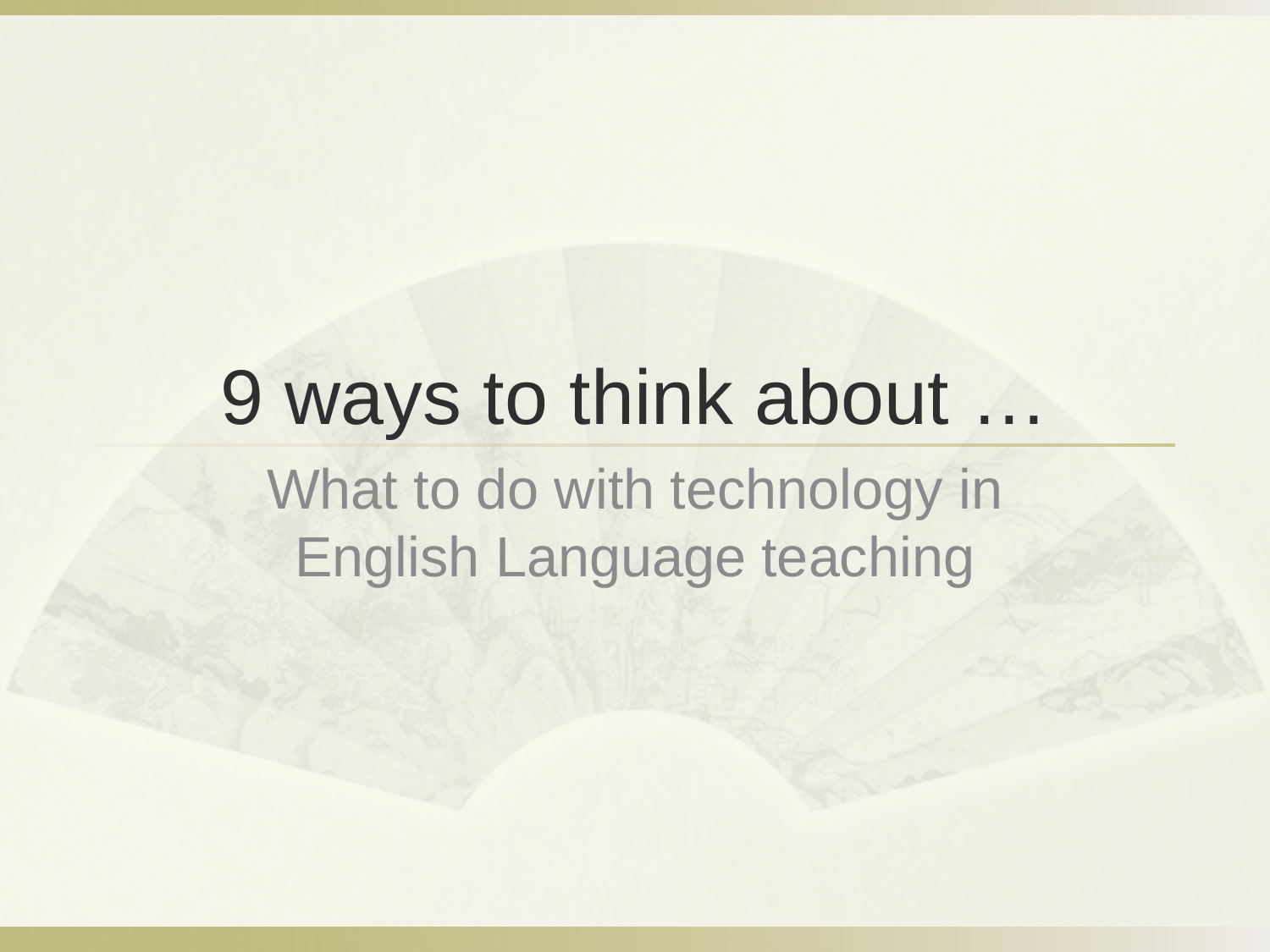

# 9 ways to think about …
What to do with technology in English Language teaching